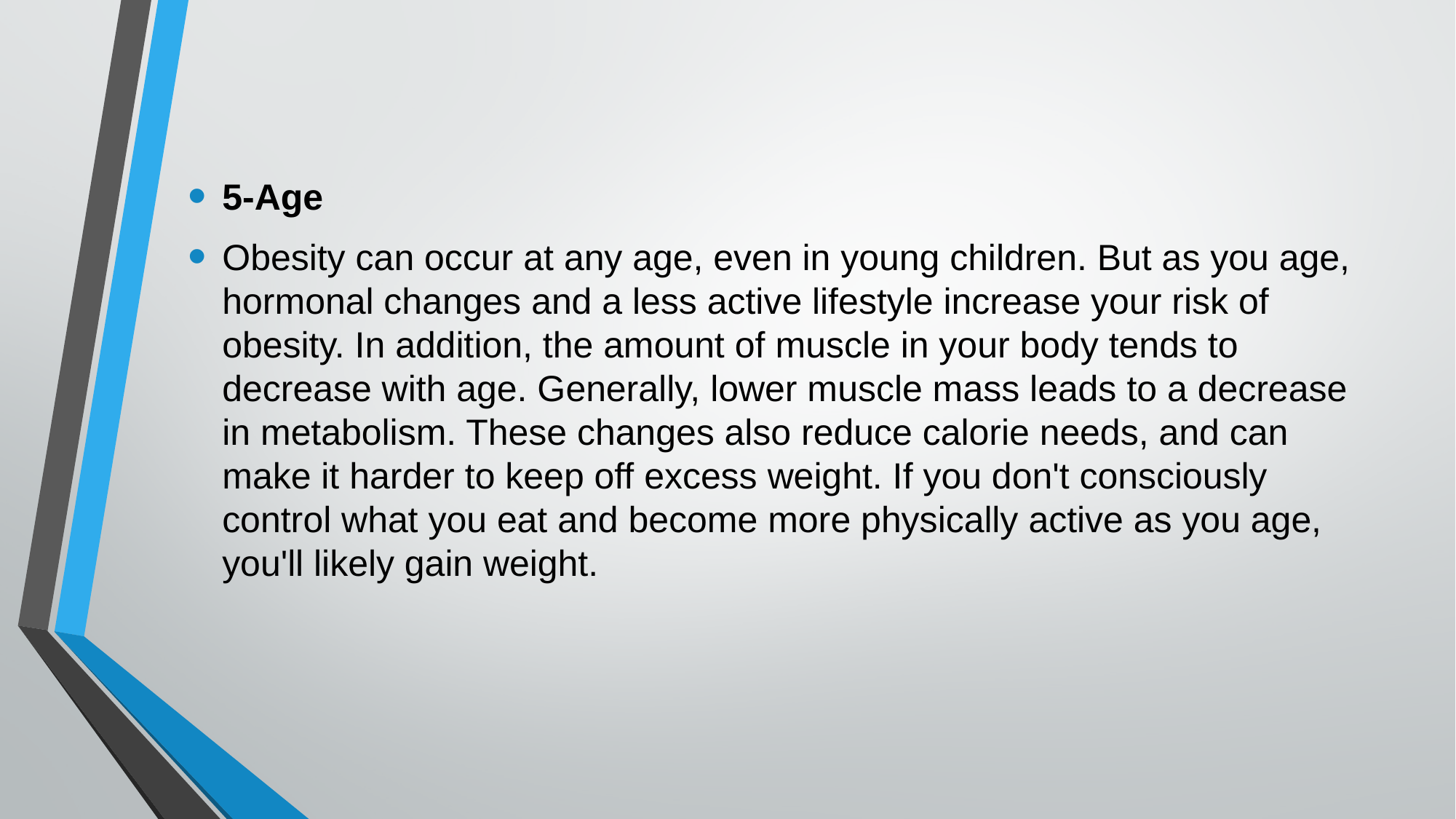

5-Age
Obesity can occur at any age, even in young children. But as you age, hormonal changes and a less active lifestyle increase your risk of obesity. In addition, the amount of muscle in your body tends to decrease with age. Generally, lower muscle mass leads to a decrease in metabolism. These changes also reduce calorie needs, and can make it harder to keep off excess weight. If you don't consciously control what you eat and become more physically active as you age, you'll likely gain weight.